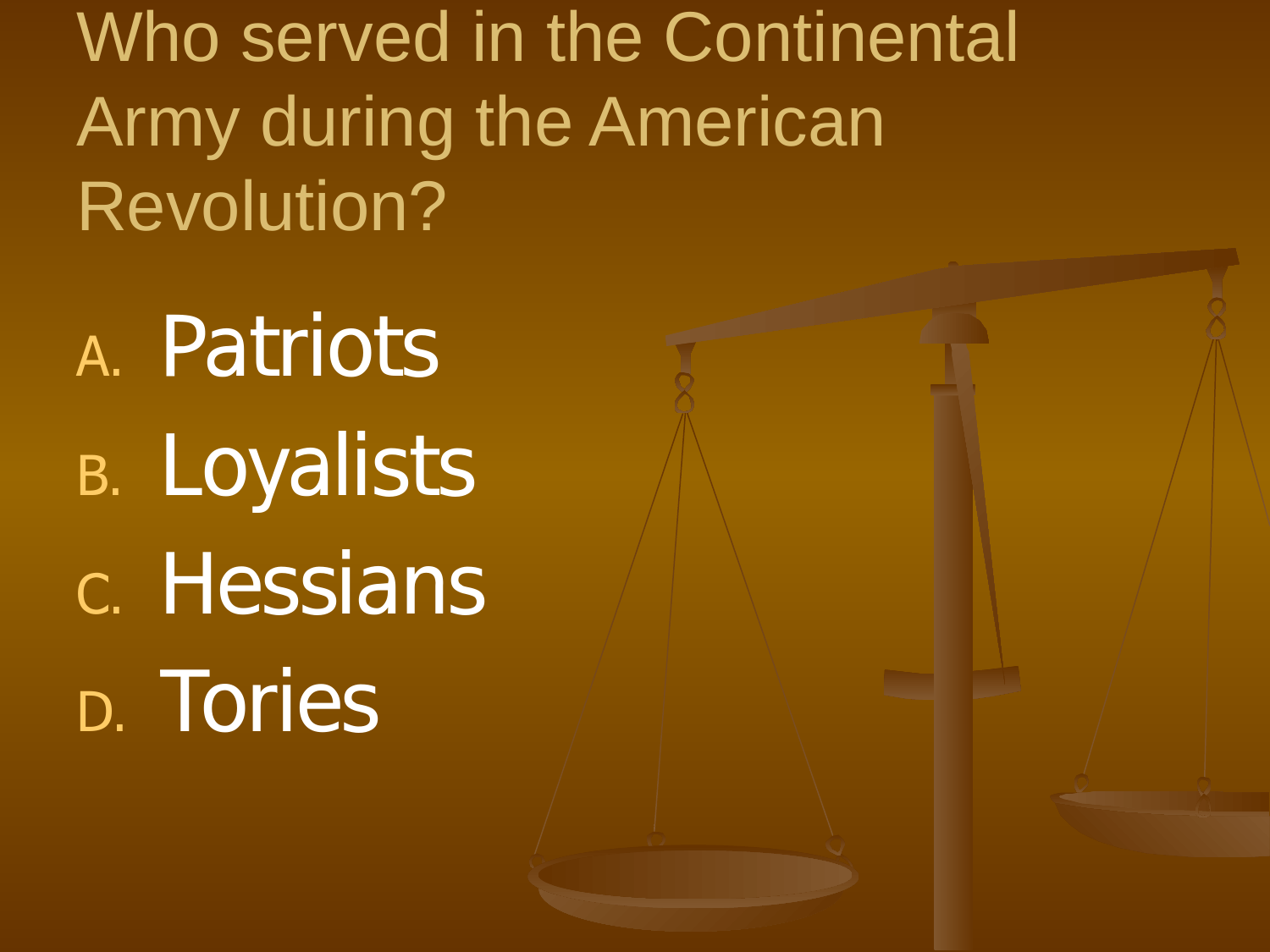

# Who served in the Continental Army during the American Revolution?
Patriots
Loyalists
Hessians
Tories